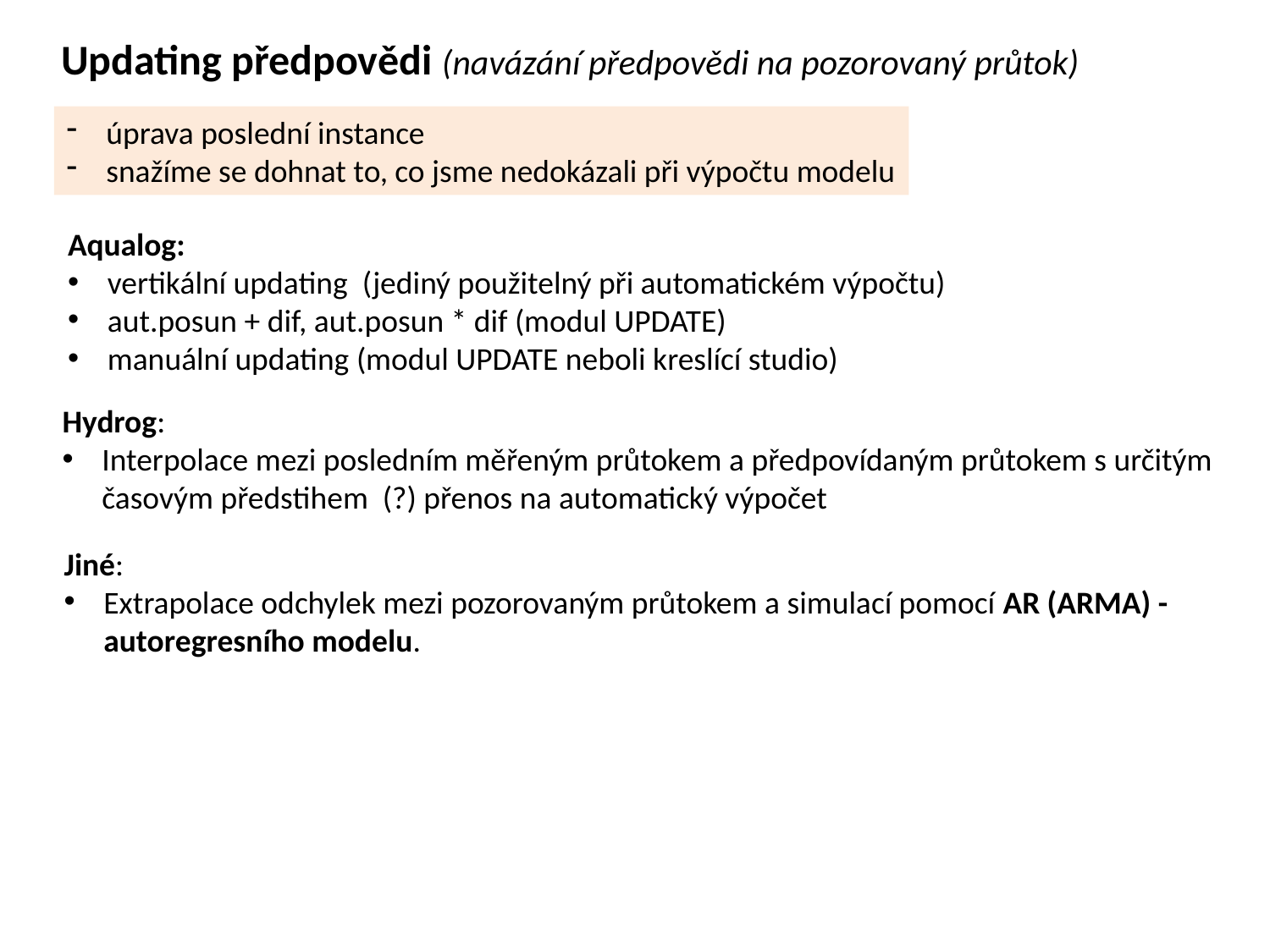

Updating předpovědi (navázání předpovědi na pozorovaný průtok)
úprava poslední instance
snažíme se dohnat to, co jsme nedokázali při výpočtu modelu
Aqualog:
vertikální updating  (jediný použitelný při automatickém výpočtu)
aut.posun + dif, aut.posun * dif (modul UPDATE)
manuální updating (modul UPDATE neboli kreslící studio)
Hydrog:
Interpolace mezi posledním měřeným průtokem a předpovídaným průtokem s určitým časovým předstihem  (?) přenos na automatický výpočet
Jiné:
Extrapolace odchylek mezi pozorovaným průtokem a simulací pomocí AR (ARMA) - autoregresního modelu.